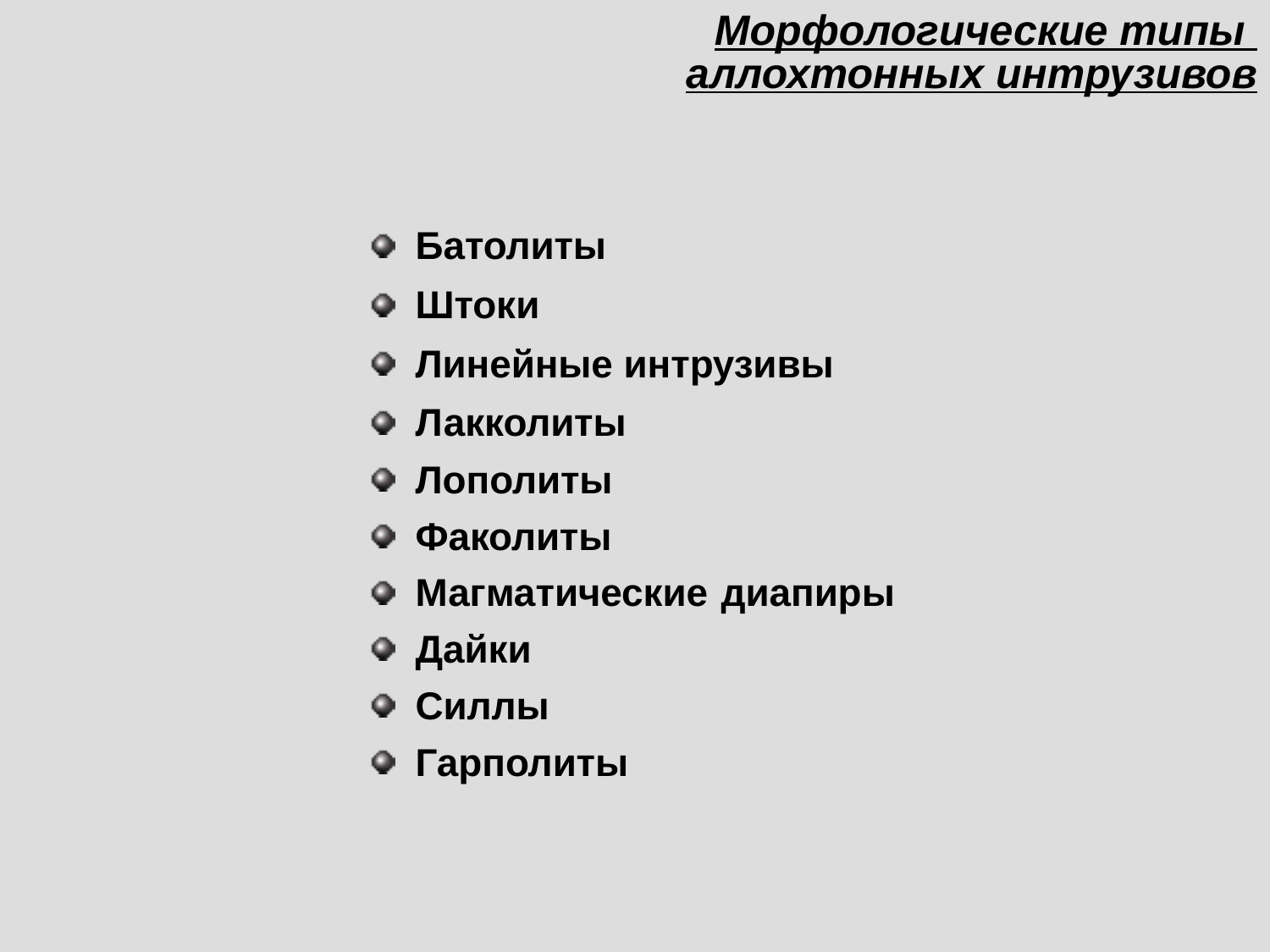

# Морфологические типы аллохтонных интрузивов
Батолиты
Штоки
Линейные интрузивы
Лакколиты
Лополиты
Факолиты
Магматические диапиры
Дайки
Силлы
Гарполиты